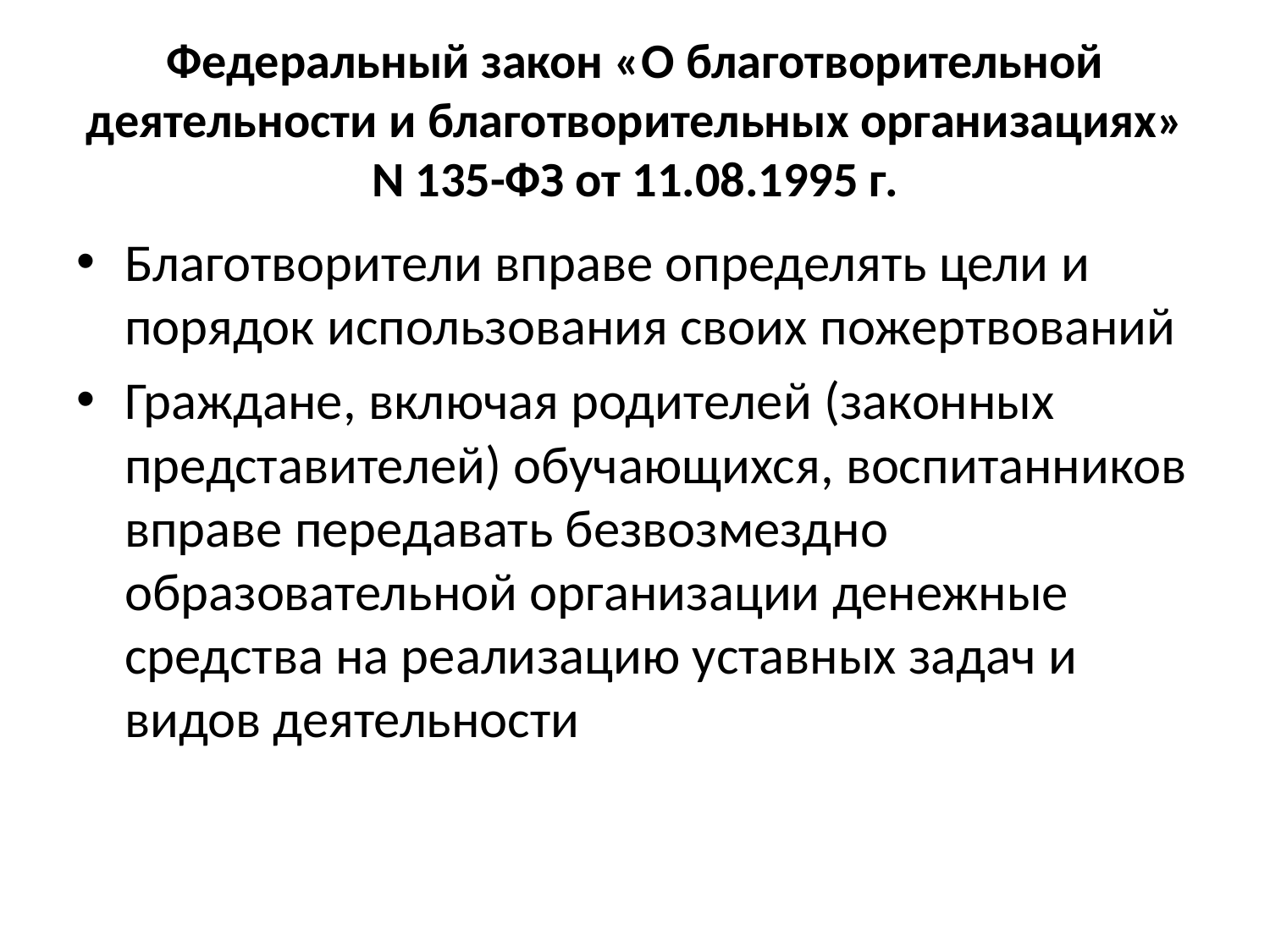

# Федеральный закон «О благотворительной деятельности и благотворительных организациях» N 135-ФЗ от 11.08.1995 г.
Благотворители вправе определять цели и порядок использования своих пожертвований
Граждане, включая родителей (законных представителей) обучающихся, воспитанников вправе передавать безвозмездно образовательной организации денежные средства на реализацию уставных задач и видов деятельности